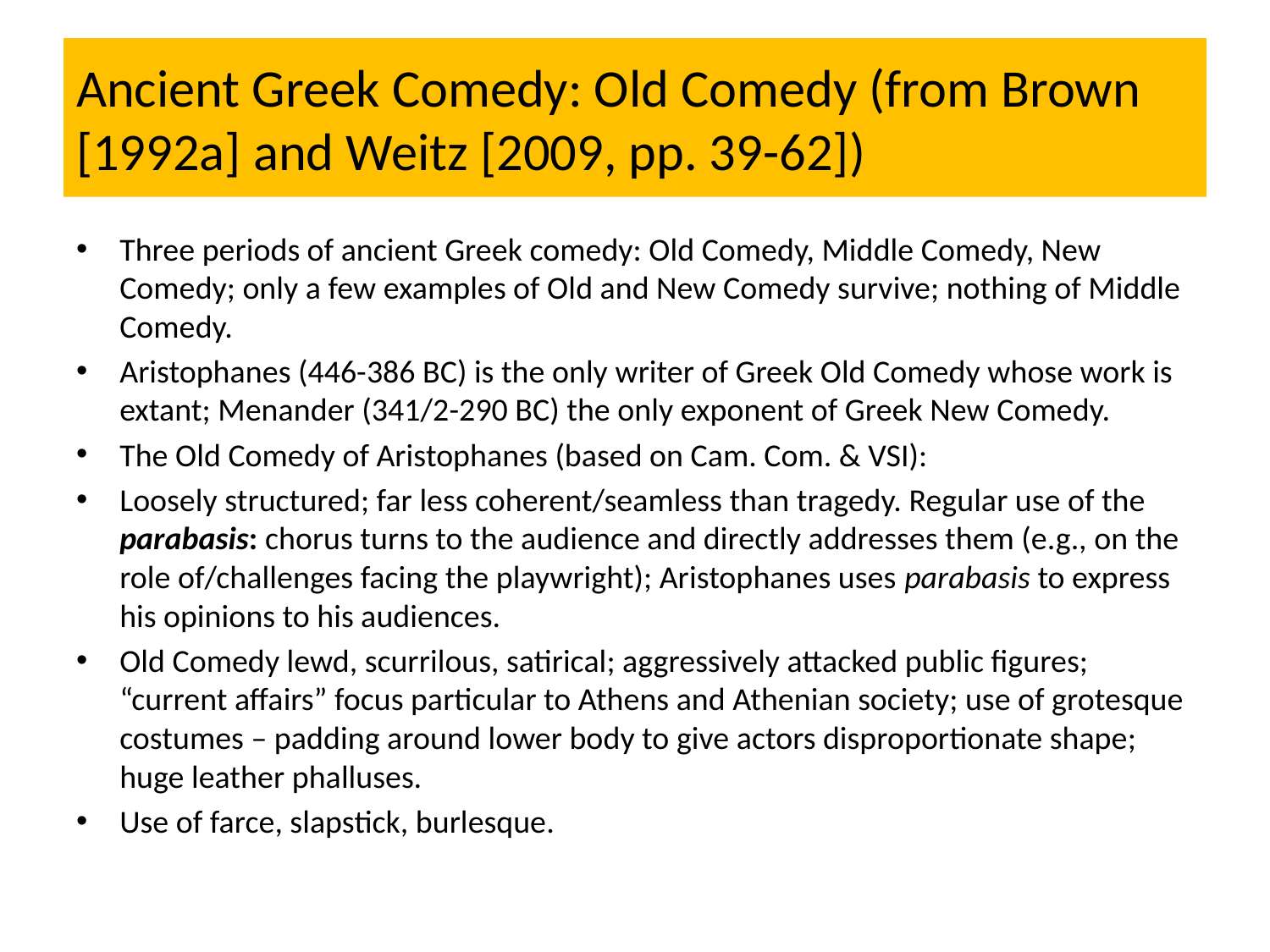

# Ancient Greek Comedy: Old Comedy (from Brown [1992a] and Weitz [2009, pp. 39-62])
Three periods of ancient Greek comedy: Old Comedy, Middle Comedy, New Comedy; only a few examples of Old and New Comedy survive; nothing of Middle Comedy.
Aristophanes (446-386 BC) is the only writer of Greek Old Comedy whose work is extant; Menander (341/2-290 BC) the only exponent of Greek New Comedy.
The Old Comedy of Aristophanes (based on Cam. Com. & VSI):
Loosely structured; far less coherent/seamless than tragedy. Regular use of the parabasis: chorus turns to the audience and directly addresses them (e.g., on the role of/challenges facing the playwright); Aristophanes uses parabasis to express his opinions to his audiences.
Old Comedy lewd, scurrilous, satirical; aggressively attacked public figures; “current affairs” focus particular to Athens and Athenian society; use of grotesque costumes – padding around lower body to give actors disproportionate shape; huge leather phalluses.
Use of farce, slapstick, burlesque.